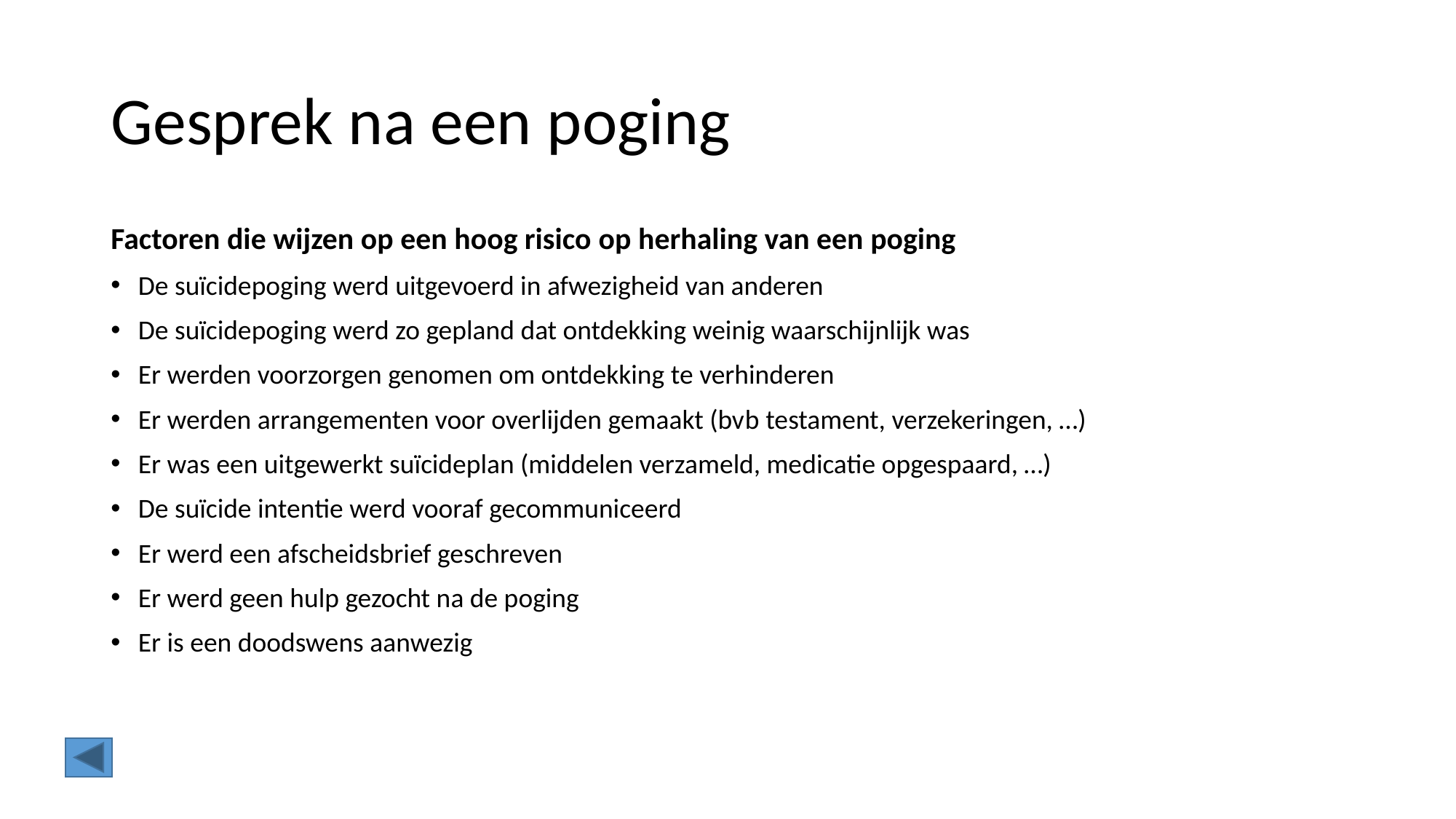

# Gesprek na een poging
Factoren die wijzen op een hoog risico op herhaling van een poging
De suïcidepoging werd uitgevoerd in afwezigheid van anderen
De suïcidepoging werd zo gepland dat ontdekking weinig waarschijnlijk was
Er werden voorzorgen genomen om ontdekking te verhinderen
Er werden arrangementen voor overlijden gemaakt (bvb testament, verzekeringen, …)
Er was een uitgewerkt suïcideplan (middelen verzameld, medicatie opgespaard, …)
De suïcide intentie werd vooraf gecommuniceerd
Er werd een afscheidsbrief geschreven
Er werd geen hulp gezocht na de poging
Er is een doodswens aanwezig